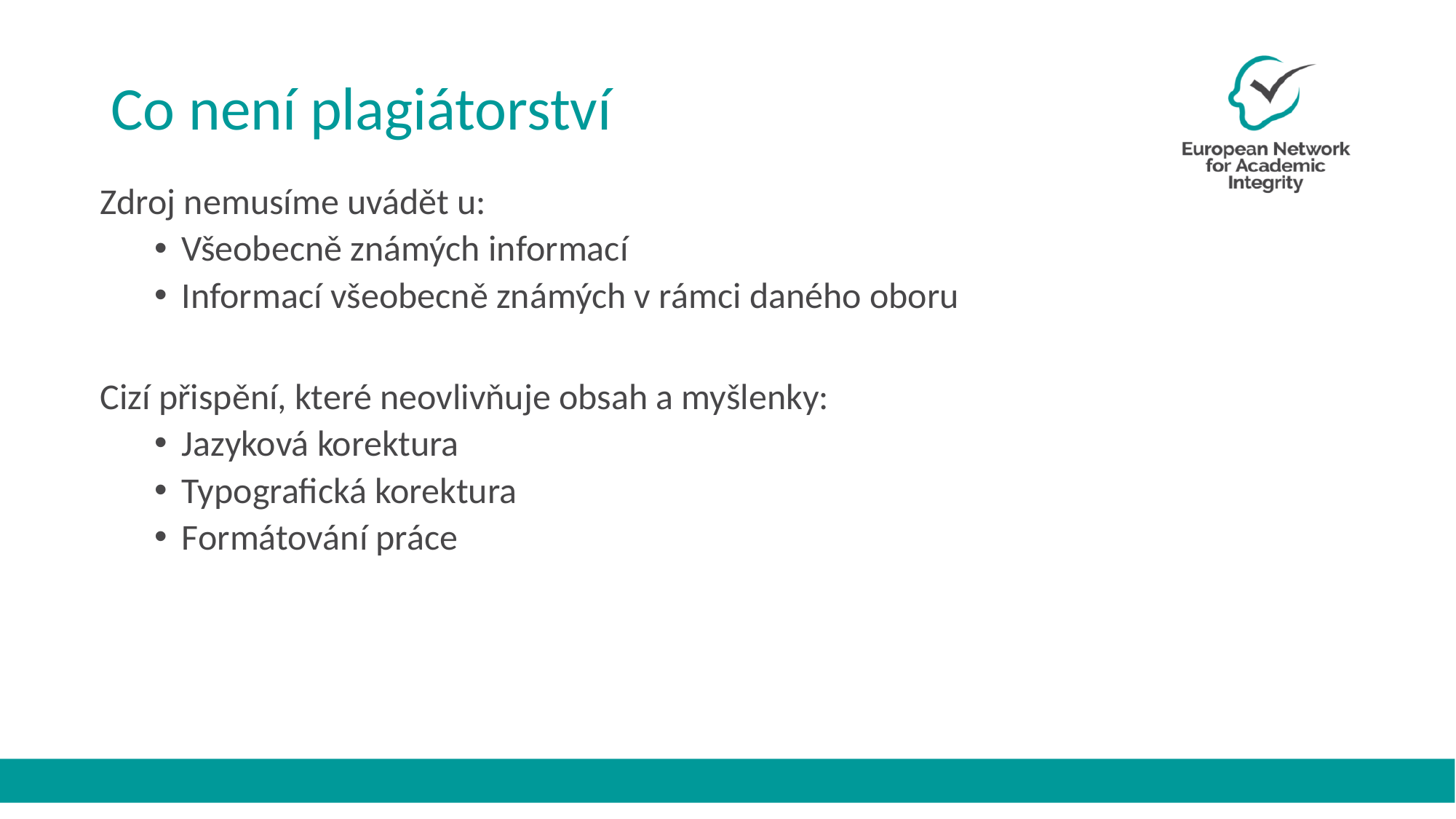

# Co není plagiátorství
Zdroj nemusíme uvádět u:
Všeobecně známých informací
Informací všeobecně známých v rámci daného oboru

Cizí přispění, které neovlivňuje obsah a myšlenky:
Jazyková korektura
Typografická korektura
Formátování práce